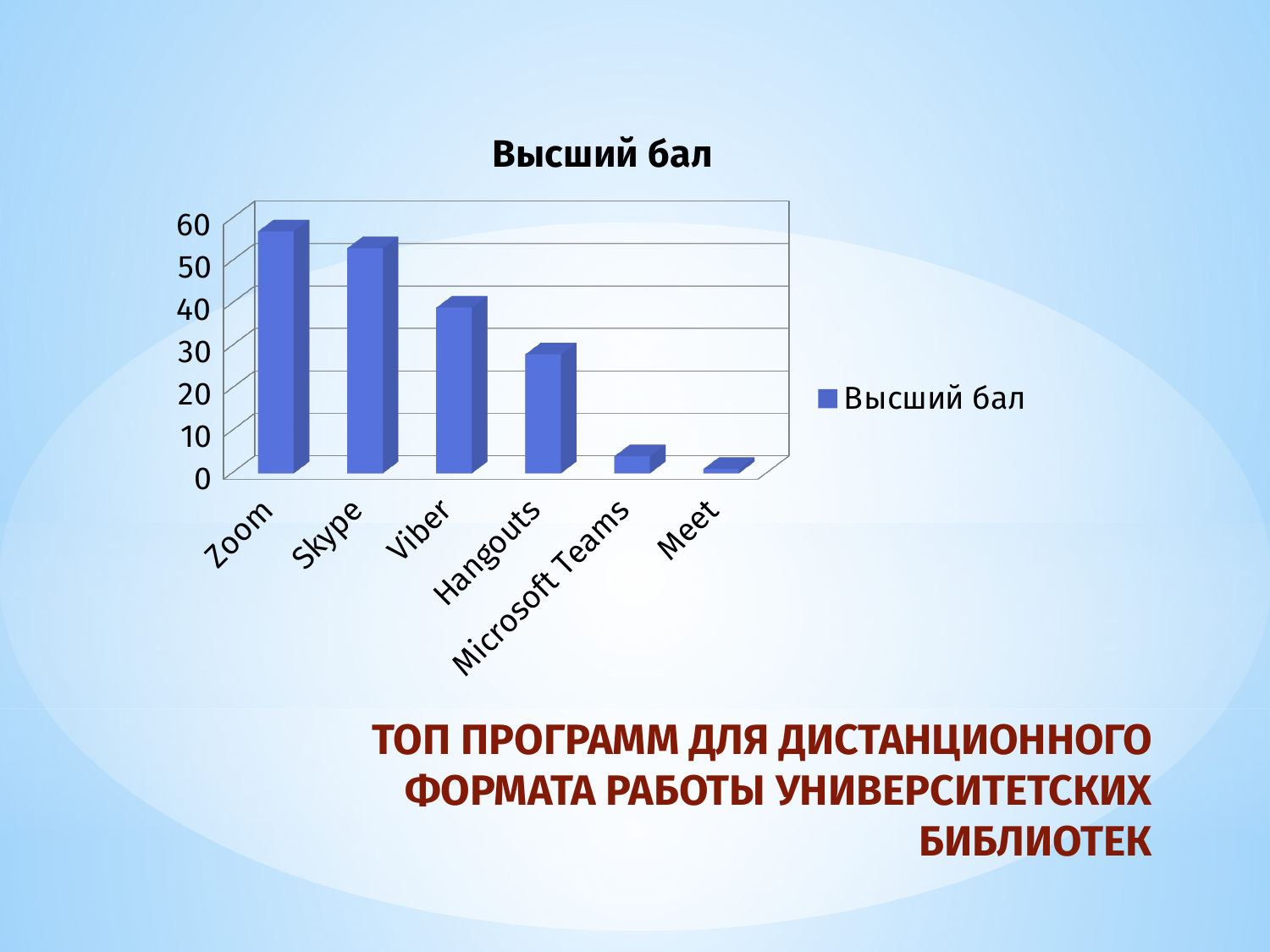

[unsupported chart]

# ТОП ПРОГРАММ ДЛЯ ДИСТАНЦИОННОГО ФОРМАТА РАБОТЫ УНИВЕРСИТЕТСКИХ БИБЛИОТЕК